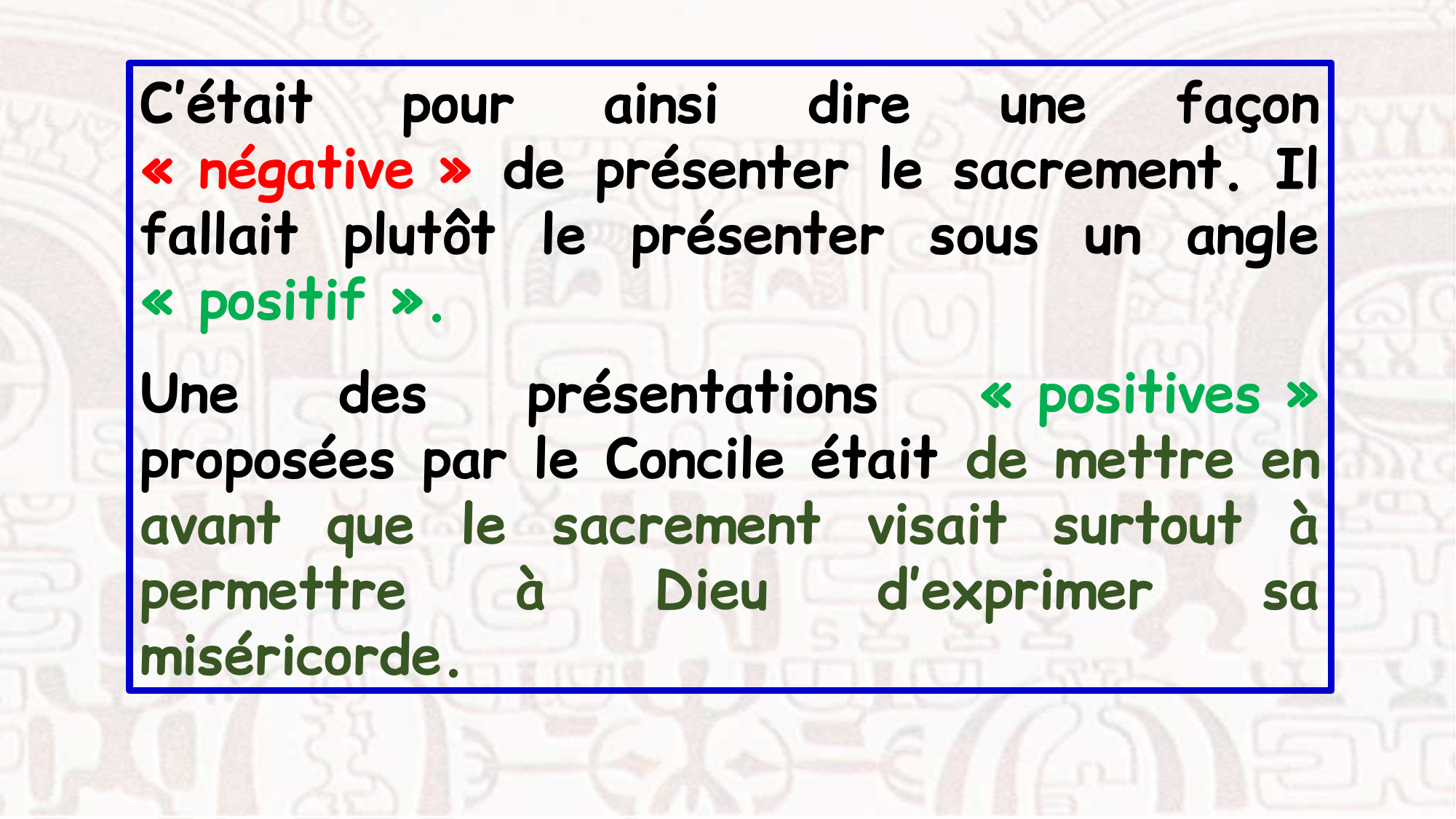

C’était pour ainsi dire une façon « négative » de présenter le sacrement. Il fallait plutôt le présenter sous un angle « positif ».
Une des présentations « positives » proposées par le Concile était de mettre en avant que le sacrement visait surtout à permettre à Dieu d’exprimer sa miséricorde.